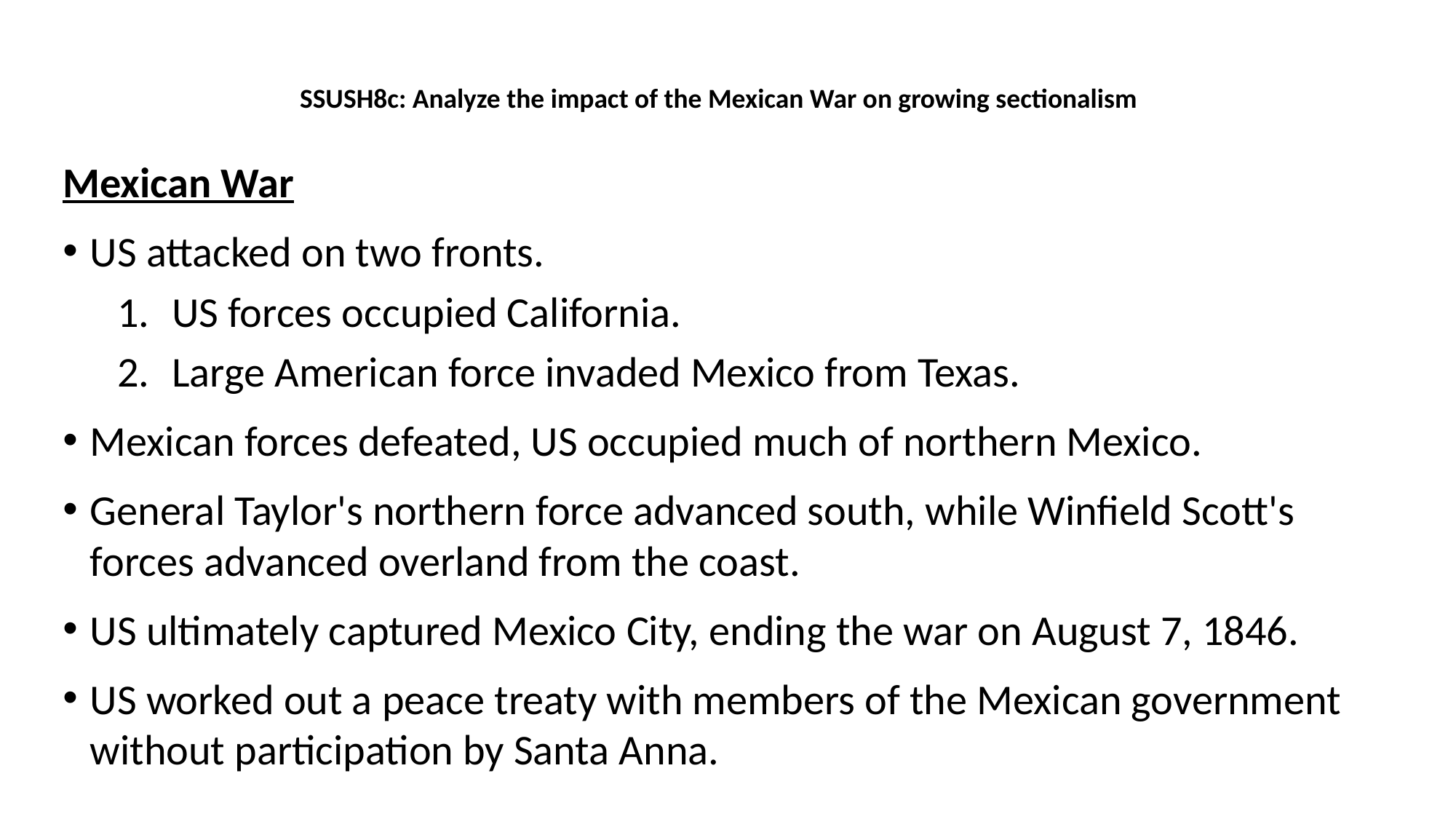

SSUSH8c: Analyze the impact of the Mexican War on growing sectionalism
Mexican War
US attacked on two fronts.
US forces occupied California.
Large American force invaded Mexico from Texas.
Mexican forces defeated, US occupied much of northern Mexico.
General Taylor's northern force advanced south, while Winfield Scott's forces advanced overland from the coast.
US ultimately captured Mexico City, ending the war on August 7, 1846.
US worked out a peace treaty with members of the Mexican government without participation by Santa Anna.